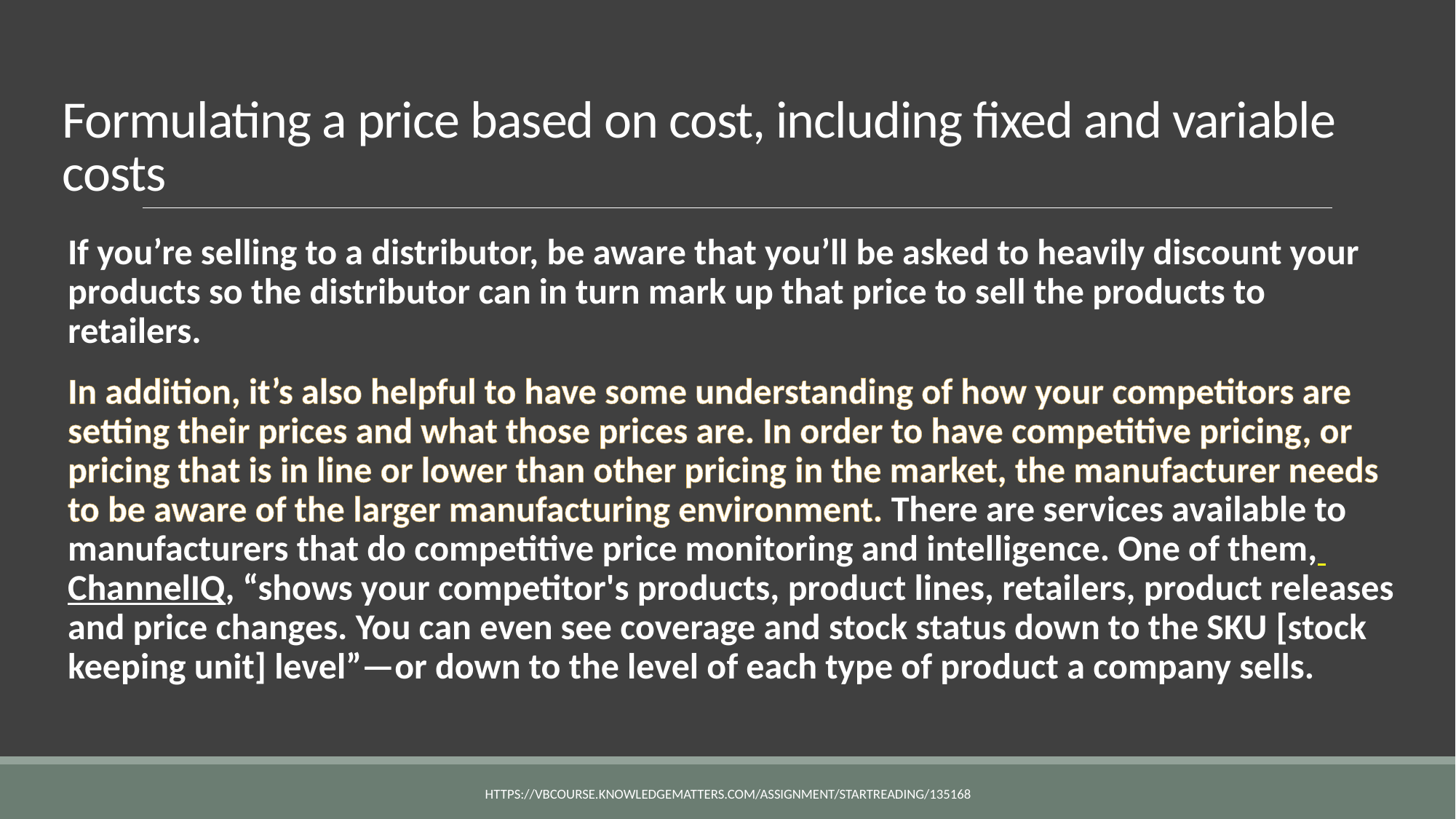

# Formulating a price based on cost, including fixed and variable costs
If you’re selling to a distributor, be aware that you’ll be asked to heavily discount your products so the distributor can in turn mark up that price to sell the products to retailers.
In addition, it’s also helpful to have some understanding of how your competitors are setting their prices and what those prices are. In order to have competitive pricing, or pricing that is in line or lower than other pricing in the market, the manufacturer needs to be aware of the larger manufacturing environment. There are services available to manufacturers that do competitive price monitoring and intelligence. One of them, ChannelIQ, “shows your competitor's products, product lines, retailers, product releases and price changes. You can even see coverage and stock status down to the SKU [stock keeping unit] level”—or down to the level of each type of product a company sells.
https://vbcourse.knowledgematters.com/assignment/startReading/135168